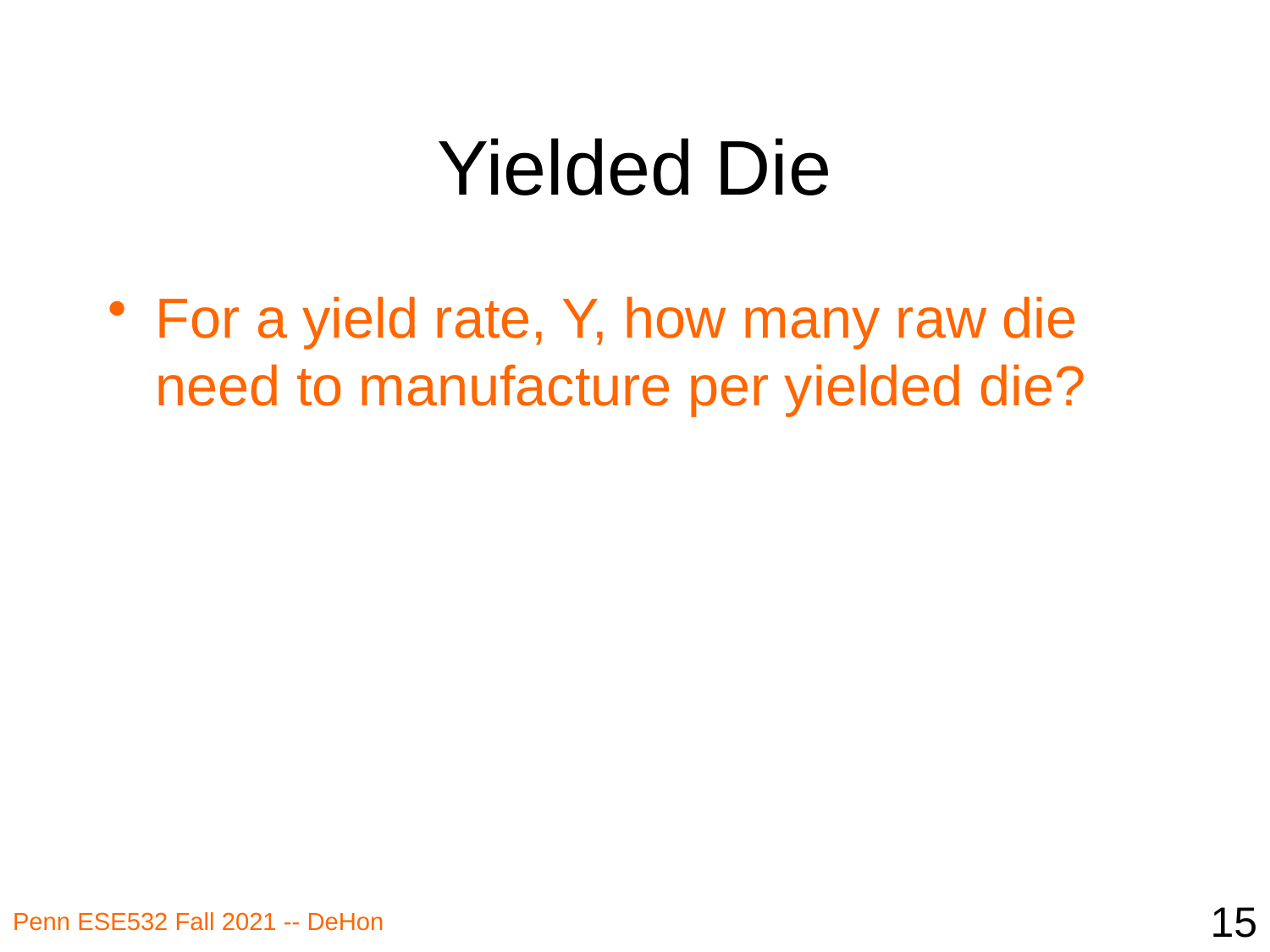

# Yielded Die
For a yield rate, Y, how many raw die need to manufacture per yielded die?
15
Penn ESE532 Fall 2021 -- DeHon